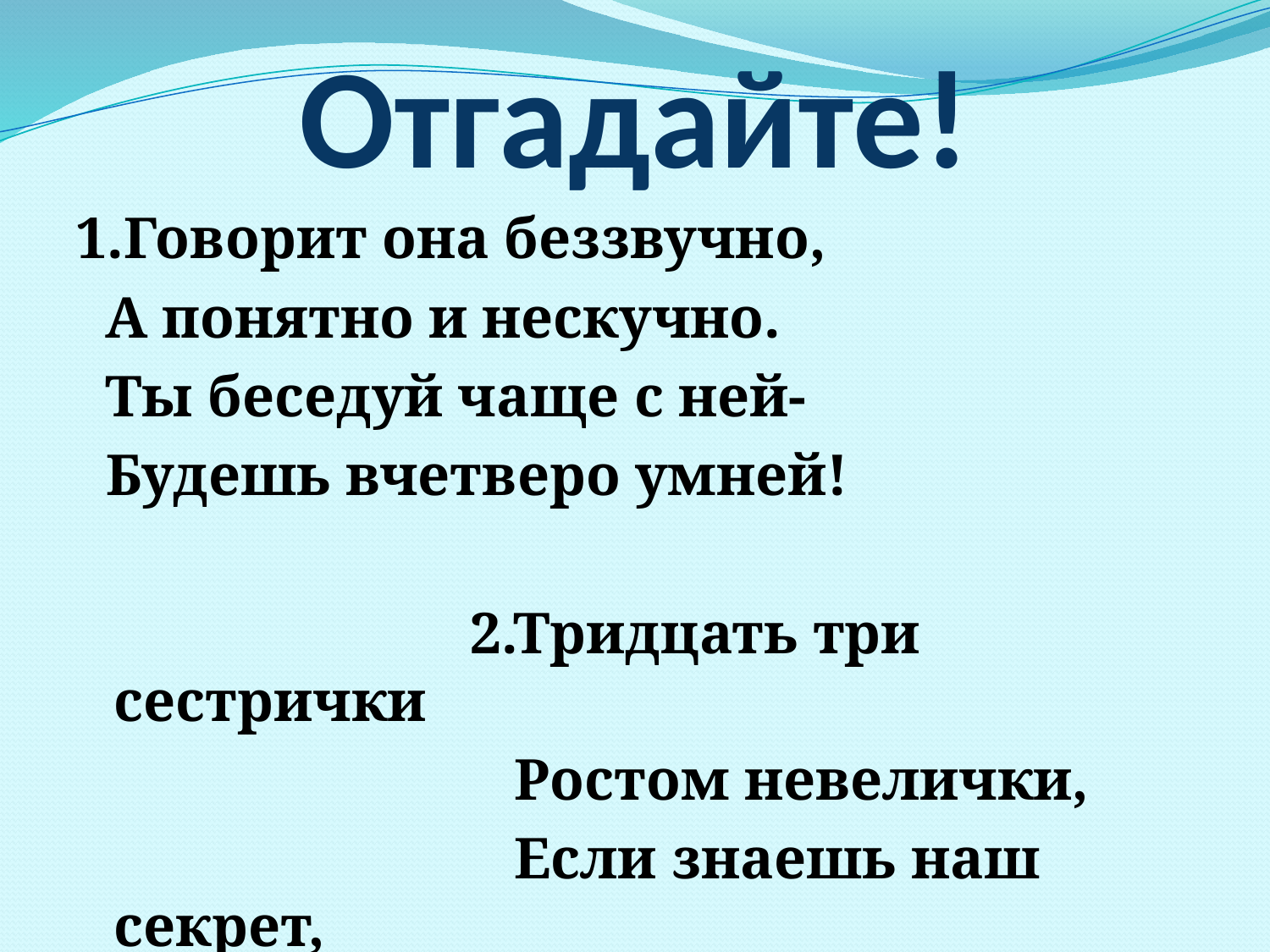

# Отгадайте!
1.Говорит она беззвучно,
  А понятно и нескучно.
  Ты беседуй чаще с ней-
  Будешь вчетверо умней!

                           2.Тридцать три сестрички
                              Ростом невелички,
                              Если знаешь наш секрет,
                              Мы покажем целый свет.